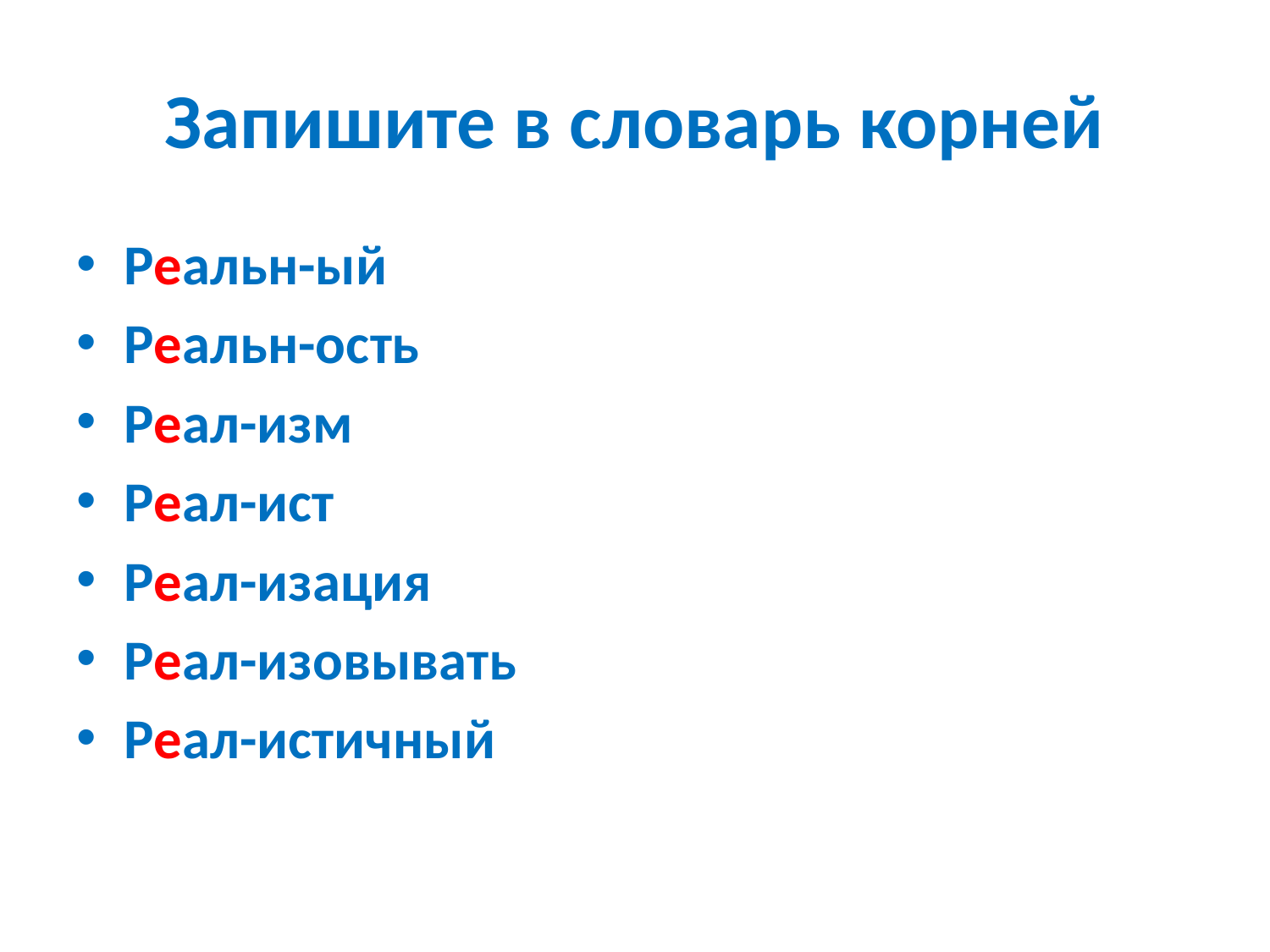

# Запишите в словарь корней
Реальн-ый
Реальн-ость
Реал-изм
Реал-ист
Реал-изация
Реал-изовывать
Реал-истичный